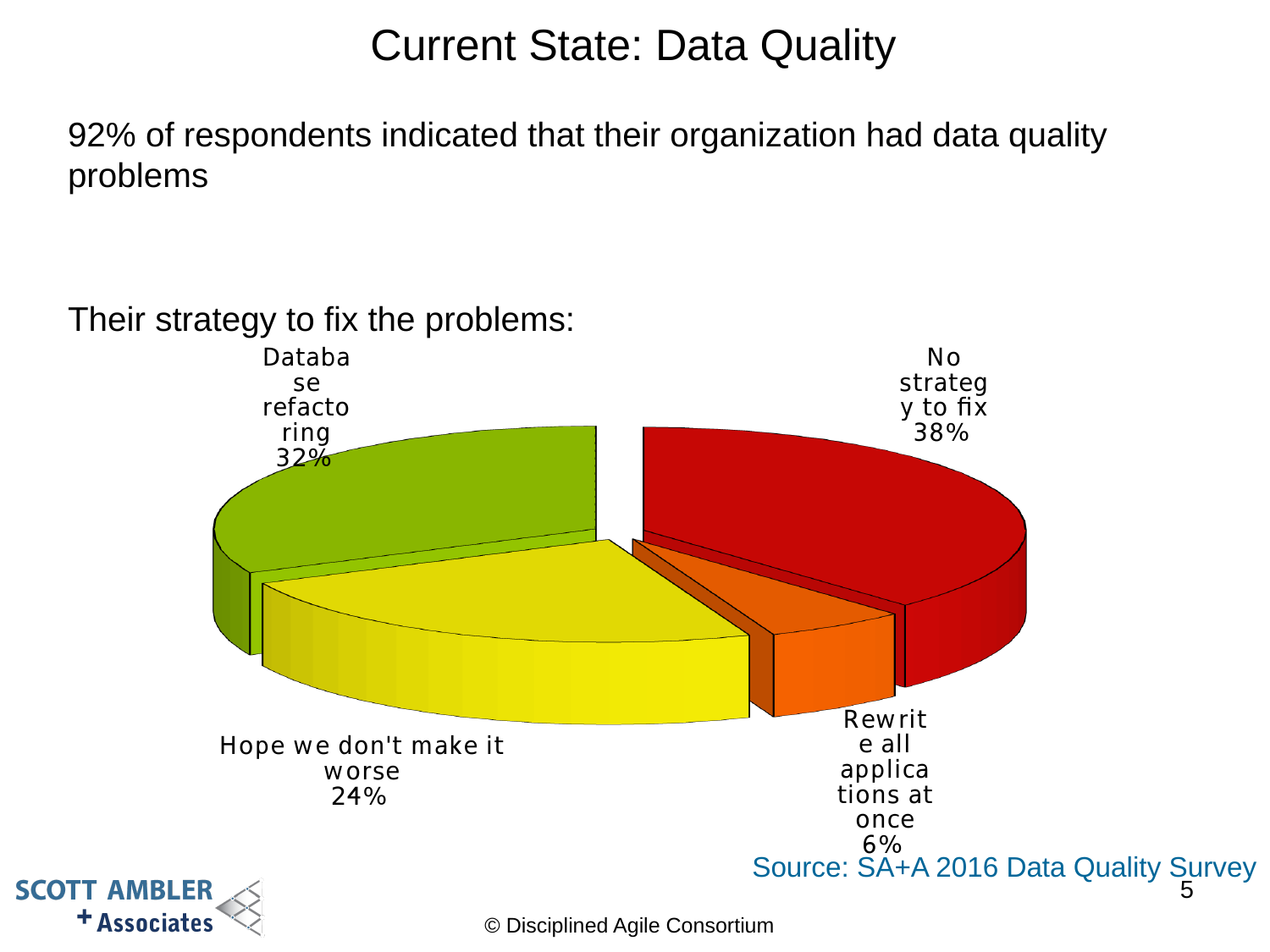

# Current State: Data Quality
92% of respondents indicated that their organization had data quality problems

Their strategy to fix the problems:

[unsupported chart]

Source: SA+A 2016 Data Quality Survey
5
© Disciplined Agile Consortium